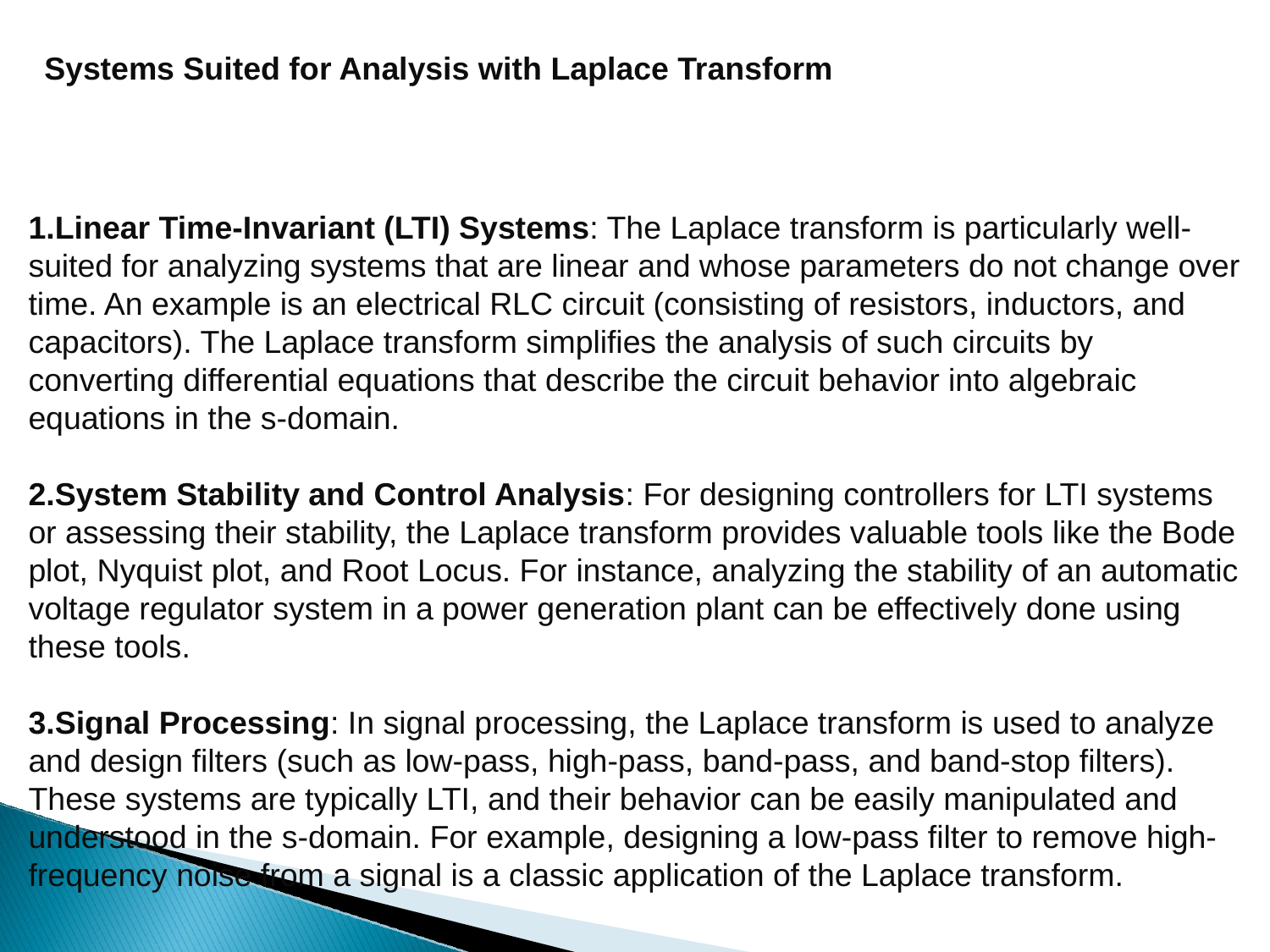

Systems Suited for Analysis with Laplace Transform
Linear Time-Invariant (LTI) Systems: The Laplace transform is particularly well-suited for analyzing systems that are linear and whose parameters do not change over time. An example is an electrical RLC circuit (consisting of resistors, inductors, and capacitors). The Laplace transform simplifies the analysis of such circuits by converting differential equations that describe the circuit behavior into algebraic equations in the s-domain.

System Stability and Control Analysis: For designing controllers for LTI systems or assessing their stability, the Laplace transform provides valuable tools like the Bode plot, Nyquist plot, and Root Locus. For instance, analyzing the stability of an automatic voltage regulator system in a power generation plant can be effectively done using these tools.

Signal Processing: In signal processing, the Laplace transform is used to analyze and design filters (such as low-pass, high-pass, band-pass, and band-stop filters). These systems are typically LTI, and their behavior can be easily manipulated and understood in the s-domain. For example, designing a low-pass filter to remove high-frequency noise from a signal is a classic application of the Laplace transform.